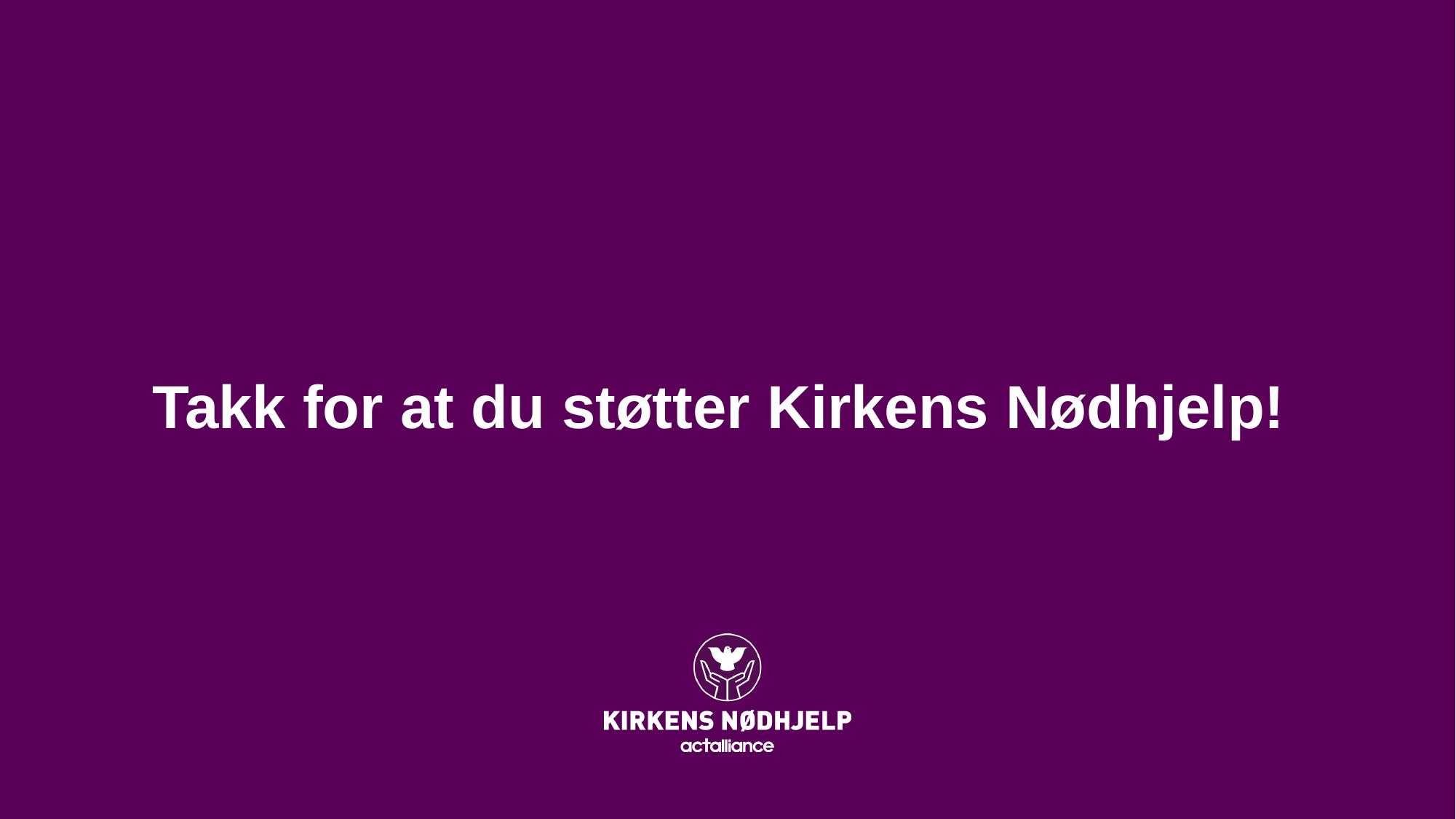

# Takk for at du støtter Kirkens Nødhjelp!